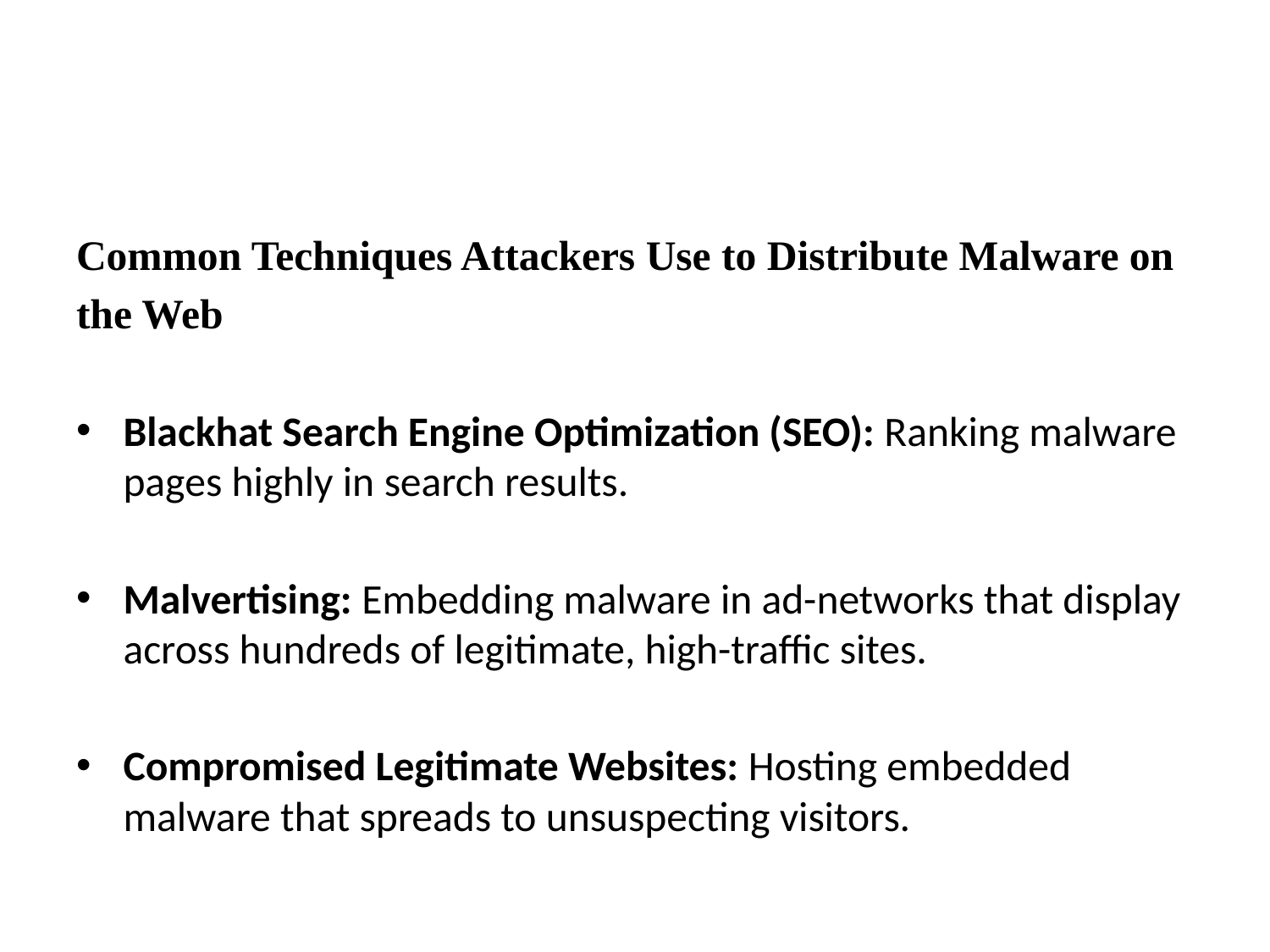

Common Techniques Attackers Use to Distribute Malware on
the Web

Blackhat Search Engine Optimization (SEO): Ranking malware pages highly in search results.

Malvertising: Embedding malware in ad-networks that display across hundreds of legitimate, high-traffic sites.

Compromised Legitimate Websites: Hosting embedded malware that spreads to unsuspecting visitors.